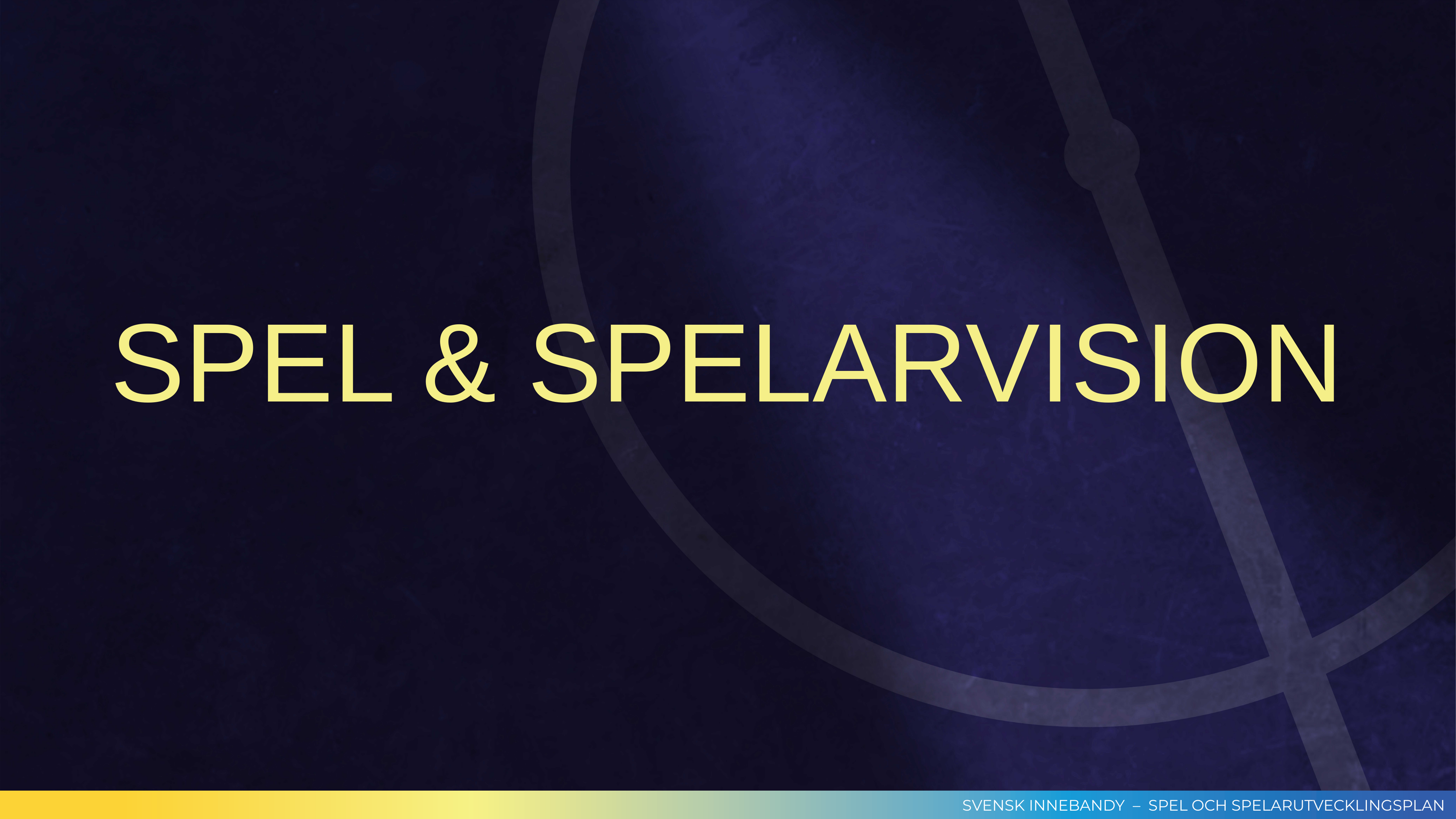

SPEL & SPELARVISION
SVENSK INNEBANDY  –  SPEL OCH SPELARUTVECKLINGSPLAN